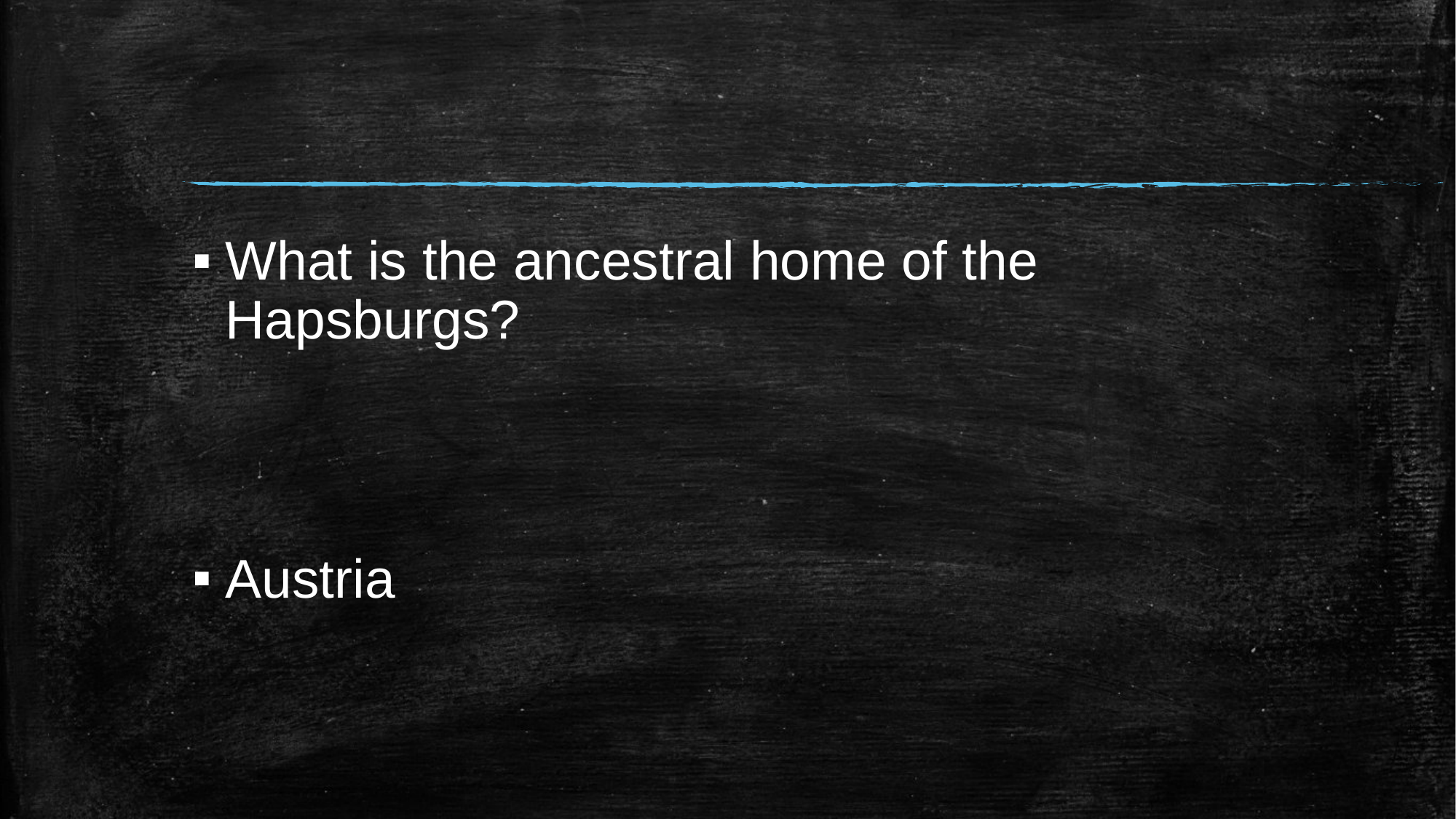

#
What is the ancestral home of the Hapsburgs?

Austria